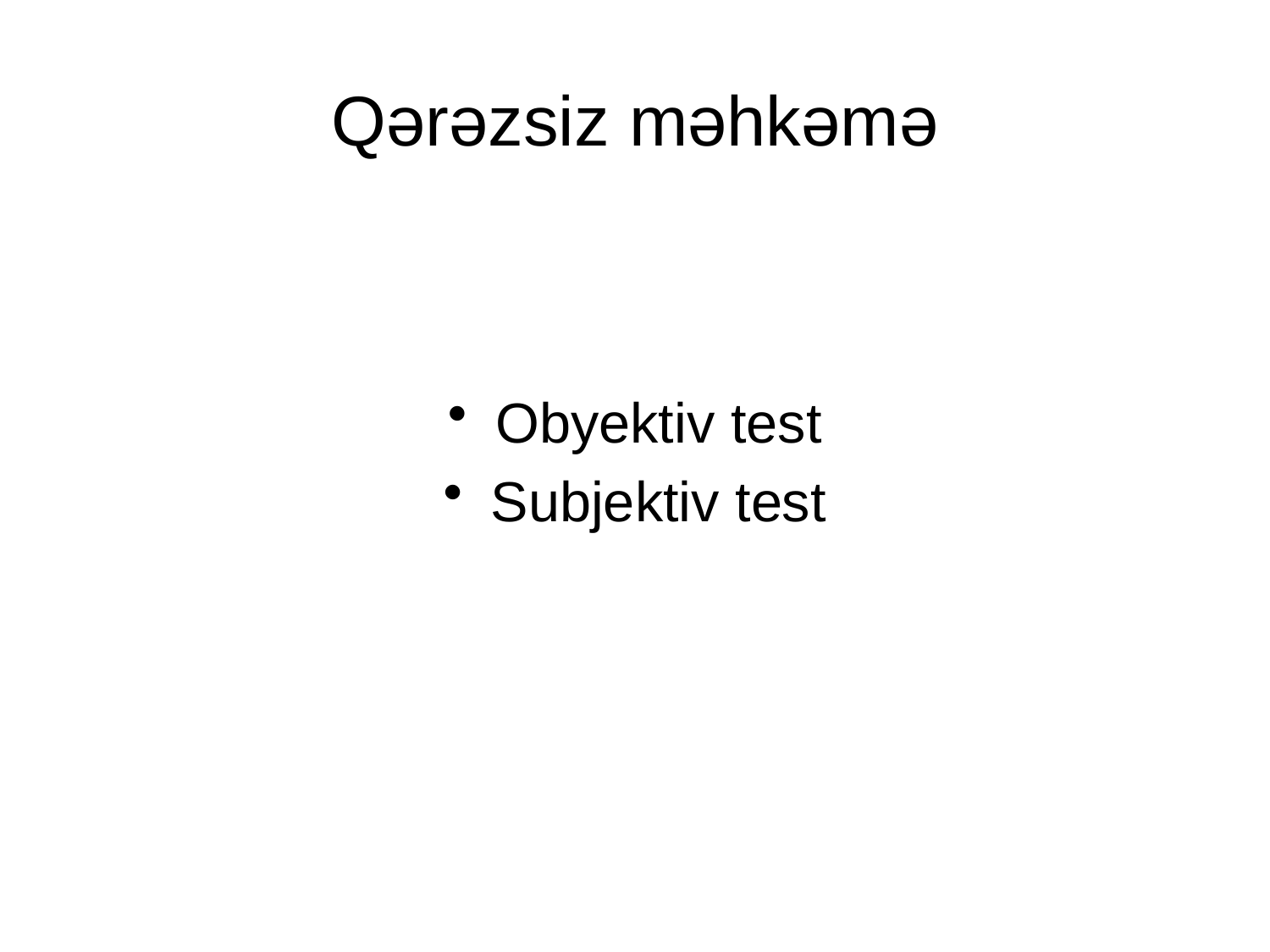

# Qərəzsiz məhkəmə

Obyektiv test
Subjektiv test